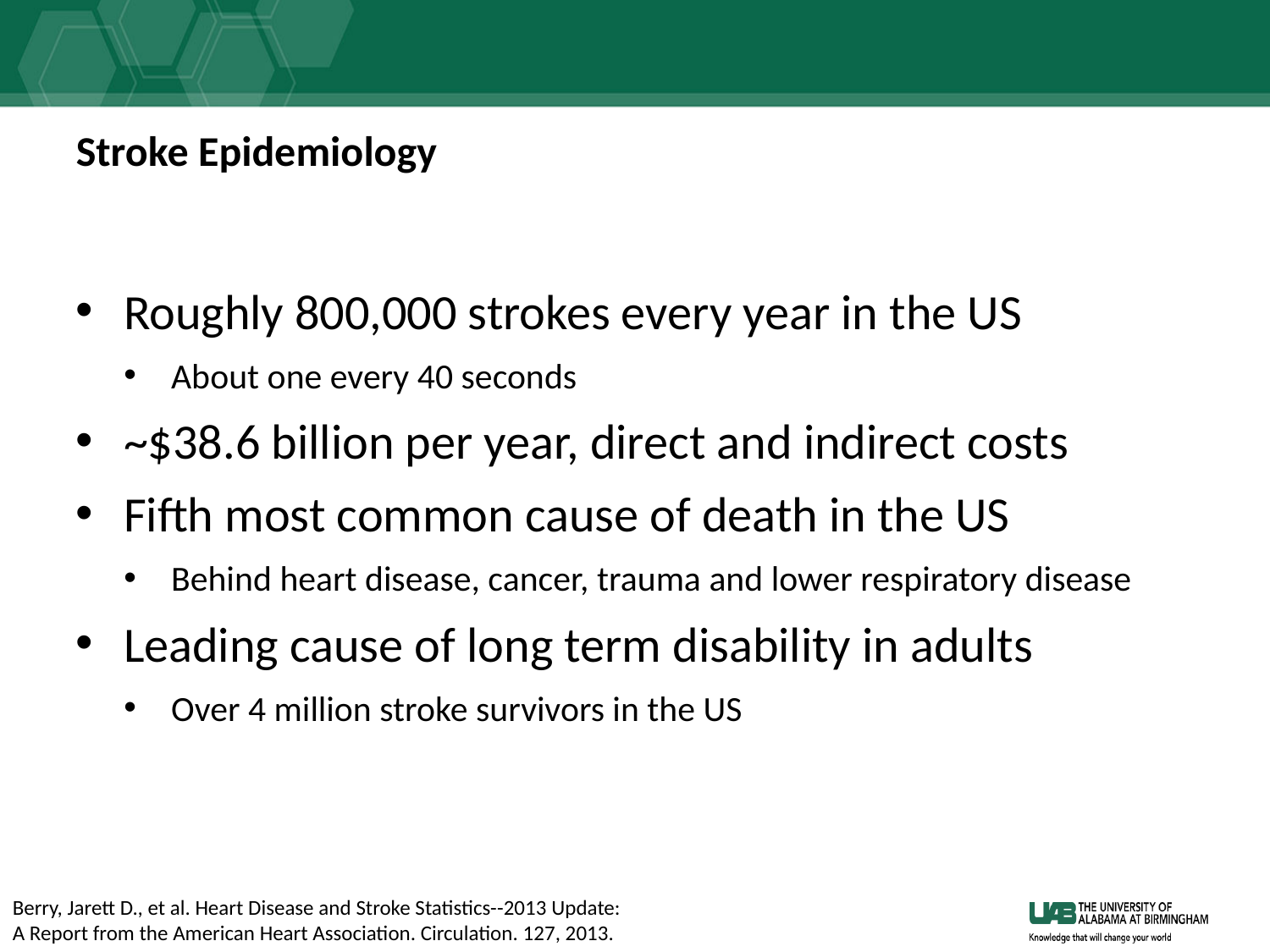

# Stroke Epidemiology
Roughly 800,000 strokes every year in the US
About one every 40 seconds
~$38.6 billion per year, direct and indirect costs
Fifth most common cause of death in the US
Behind heart disease, cancer, trauma and lower respiratory disease
Leading cause of long term disability in adults
Over 4 million stroke survivors in the US

Berry, Jarett D., et al. Heart Disease and Stroke Statistics--2013 Update: A Report from the American Heart Association. Circulation. 127, 2013.